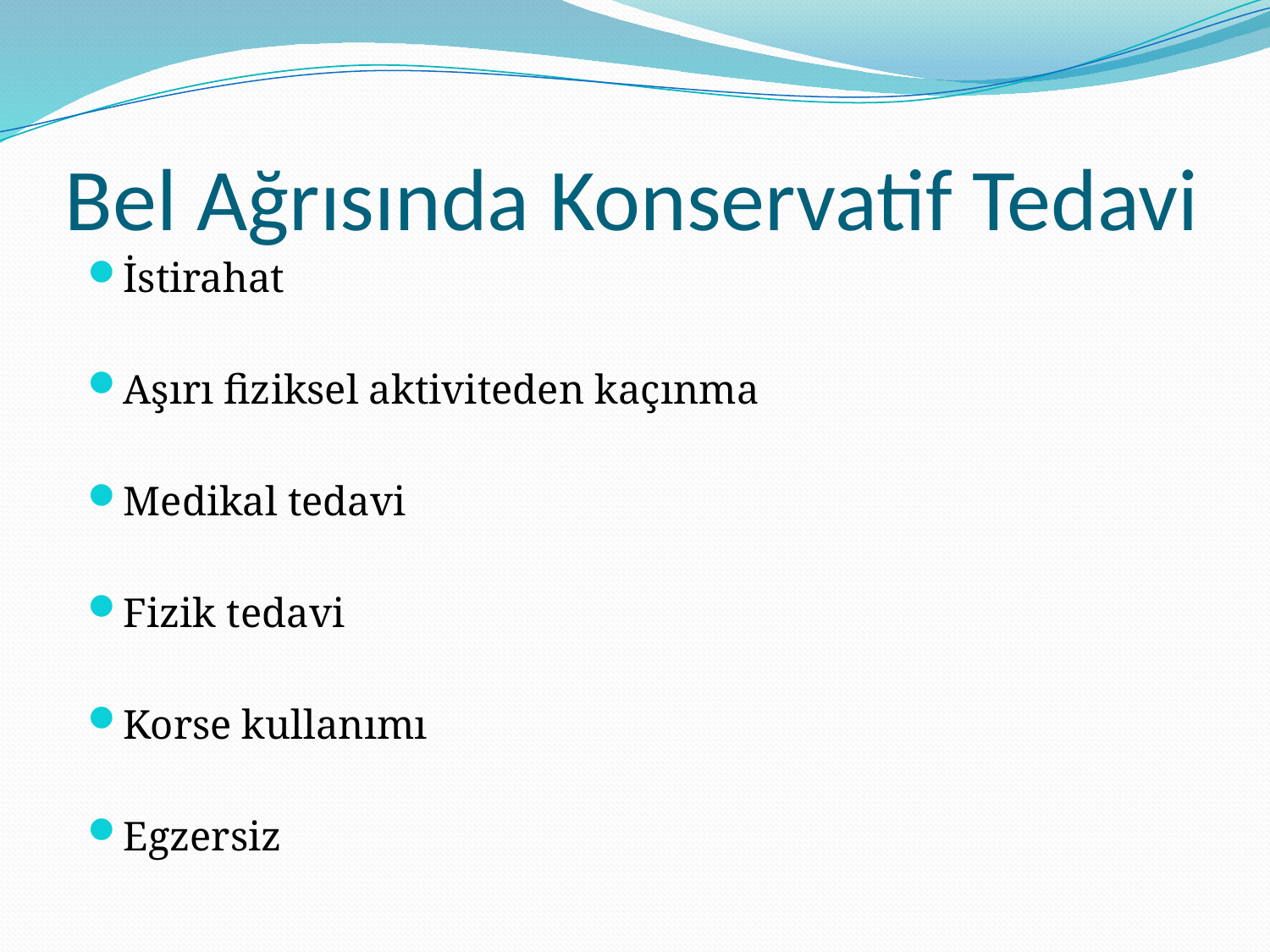

# Bel Ağrısında Konservatif Tedavi
İstirahat

Aşırı fiziksel aktiviteden kaçınma

Medikal tedavi

Fizik tedavi

Korse kullanımı

Egzersiz